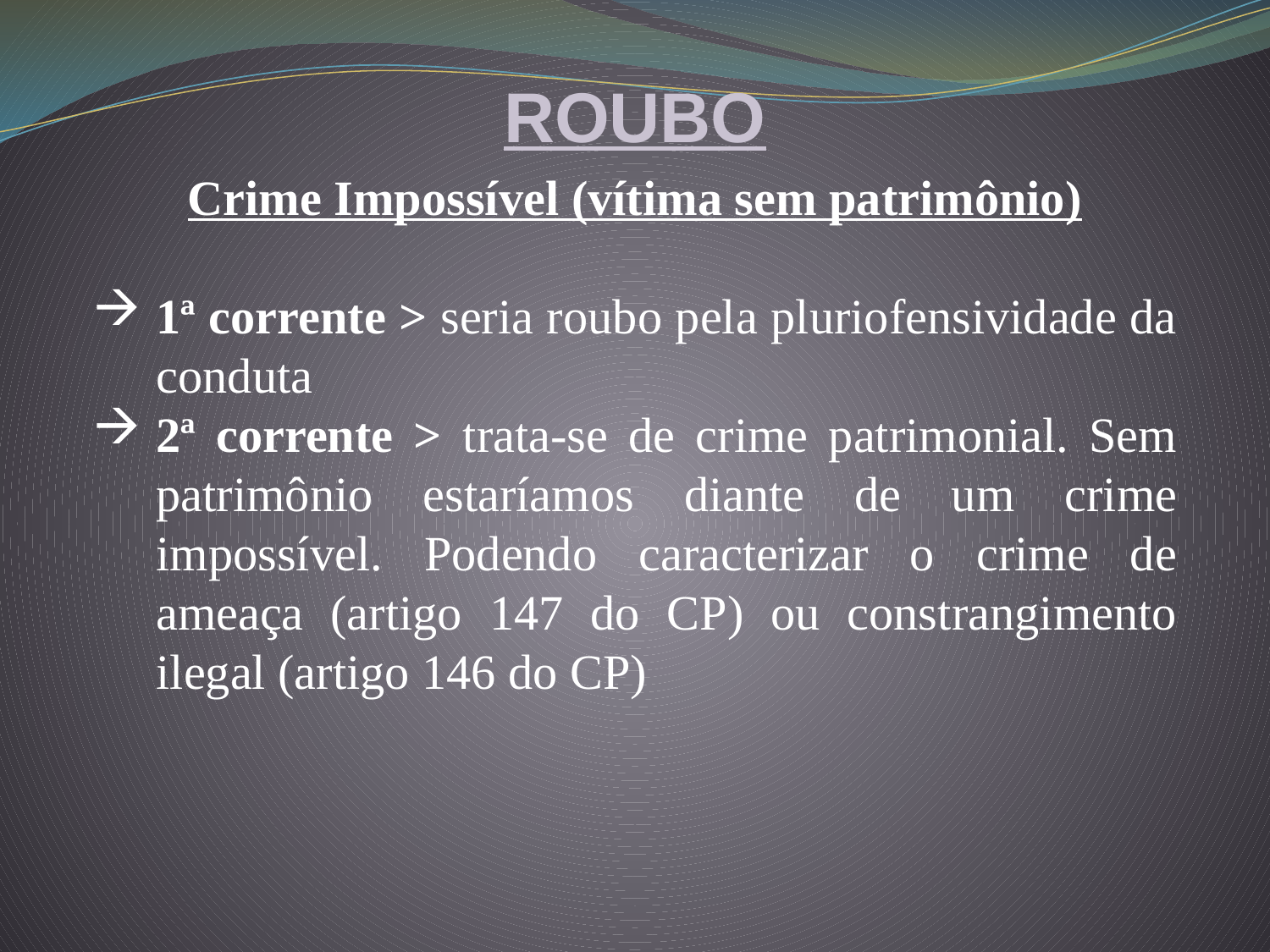

ROUBO
Crime Impossível (vítima sem patrimônio)

1ª corrente > seria roubo pela pluriofensividade da conduta
2ª corrente > trata-se de crime patrimonial. Sem patrimônio estaríamos diante de um crime impossível. Podendo caracterizar o crime de ameaça (artigo 147 do CP) ou constrangimento ilegal (artigo 146 do CP)